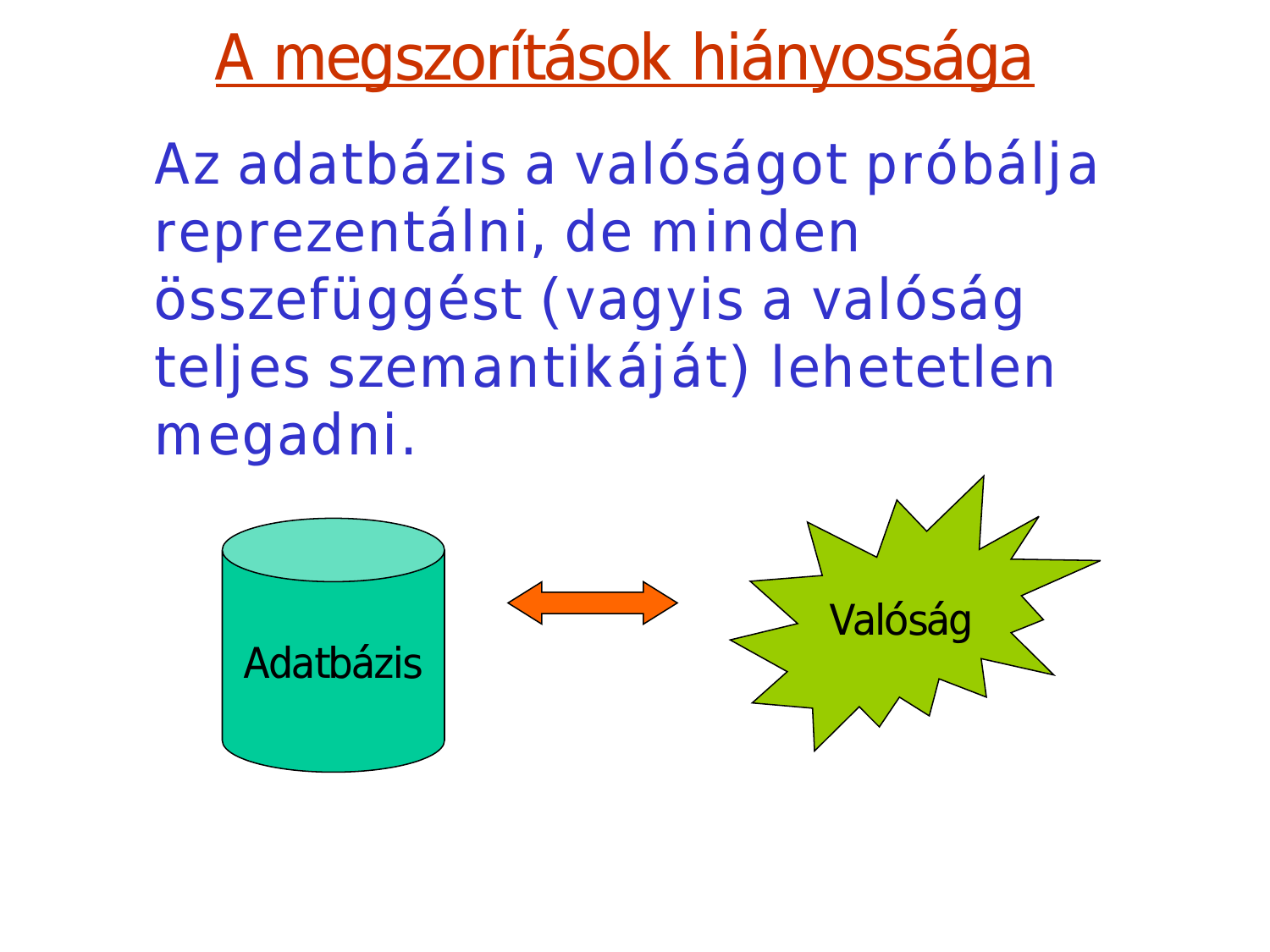

# A megszorítások hiányossága
	Az adatbázis a valóságot próbálja reprezentálni, de minden összefüggést (vagyis a valóság teljes szemantikáját) lehetetlen megadni.

Valóság
Adatbázis